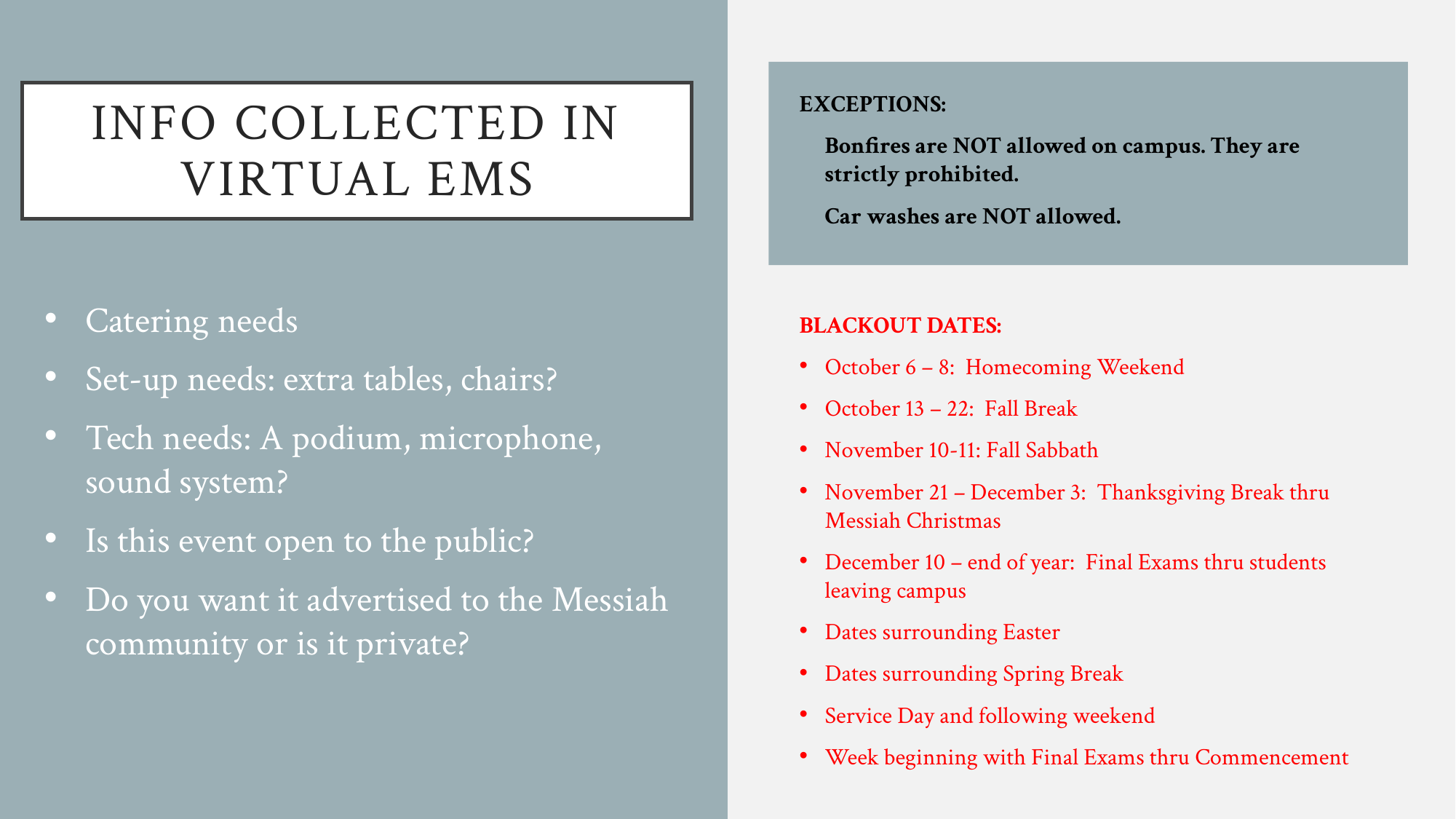

# Info collected in Virtual EMS
EXCEPTIONS:
Bonfires are NOT allowed on campus. They are strictly prohibited.
Car washes are NOT allowed.

BLACKOUT DATES:
October 6 – 8:  Homecoming Weekend
October 13 – 22:  Fall Break
November 10-11: Fall Sabbath
November 21 – December 3:  Thanksgiving Break thru Messiah Christmas
December 10 – end of year:  Final Exams thru students leaving campus
Dates surrounding Easter
Dates surrounding Spring Break
Service Day and following weekend
Week beginning with Final Exams thru Commencement

Catering needs
Set-up needs: extra tables, chairs?
Tech needs: A podium, microphone, sound system?
Is this event open to the public?
Do you want it advertised to the Messiah community or is it private?